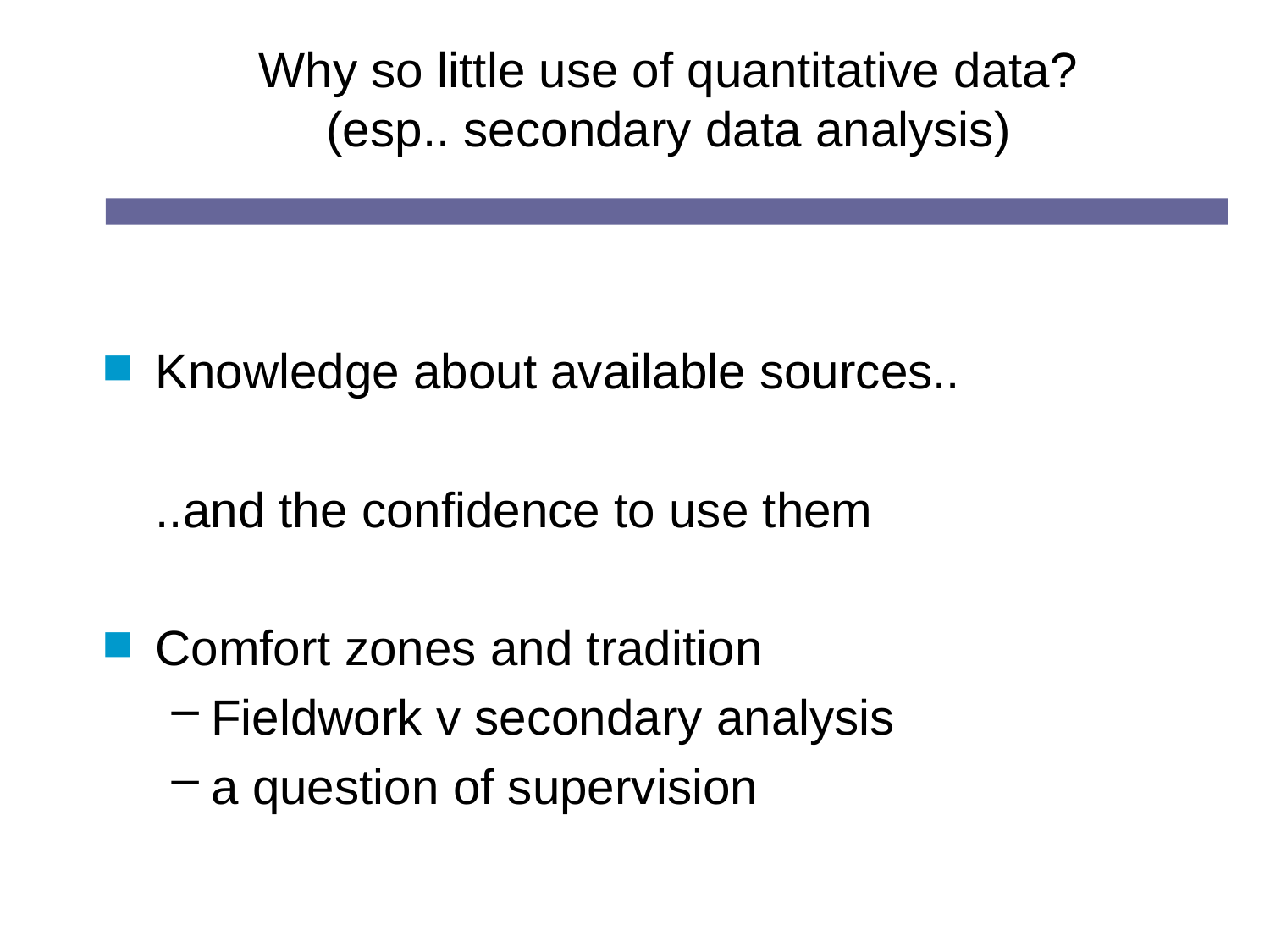

# Why so little use of quantitative data? (esp.. secondary data analysis)

Knowledge about available sources..

	..and the confidence to use them

Comfort zones and tradition
Fieldwork v secondary analysis
a question of supervision